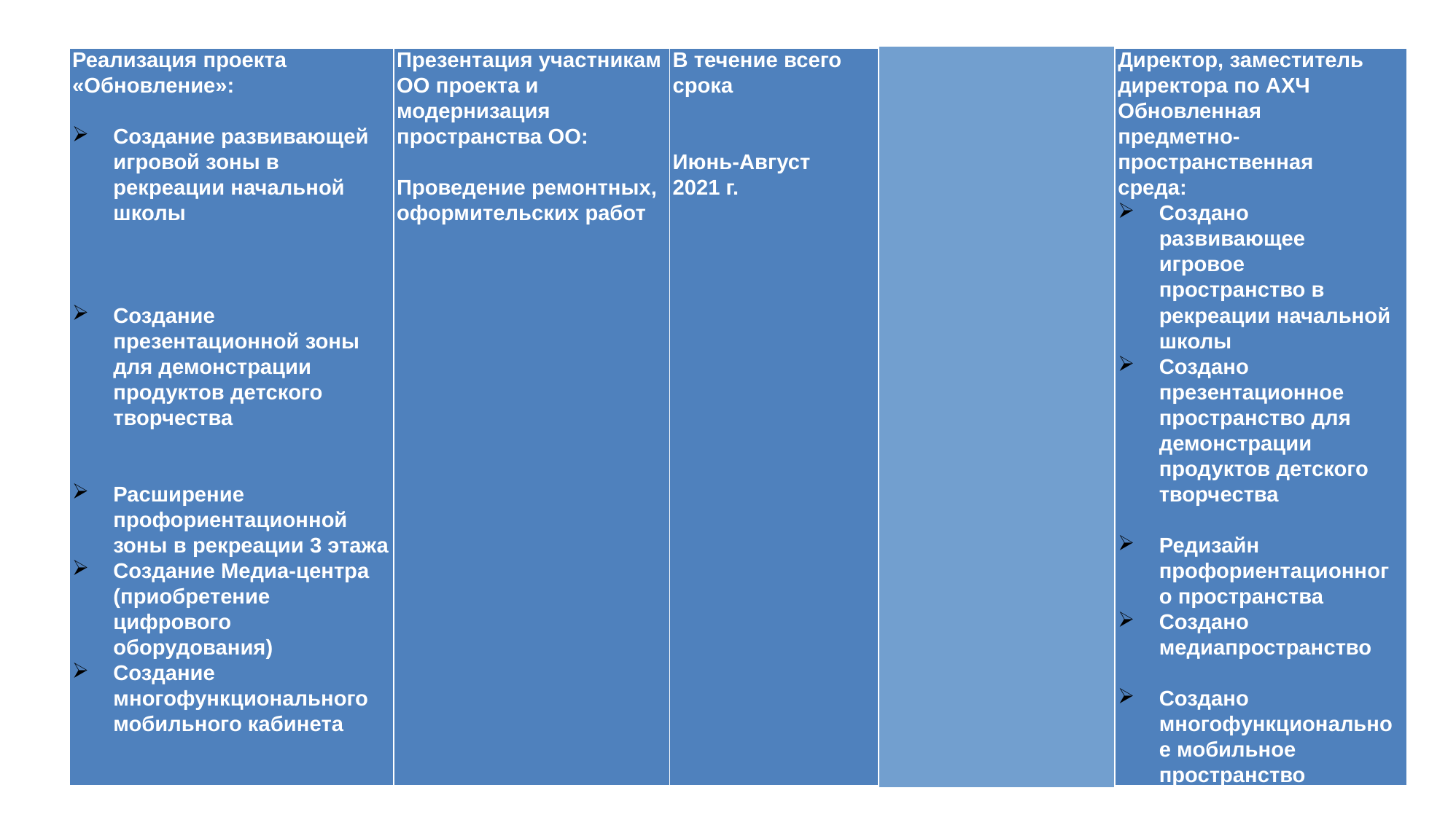

| Реализация проекта «Обновление»:   Создание развивающей игровой зоны в рекреации начальной школы       Создание презентационной зоны для демонстрации продуктов детского творчества     Расширение профориентационной зоны в рекреации 3 этажа Создание Медиа-центра (приобретение цифрового оборудования) Создание многофункционального мобильного кабинета | Презентация участникам ОО проекта и модернизация пространства ОО:   Проведение ремонтных, оформительских работ | В течение всего срока     Июнь-Август 2021 г. |  | Директор, заместитель директора по АХЧ | Обновленная предметно- пространственная среда: Создано развивающее игровое пространство в рекреации начальной школы Создано презентационное пространство для демонстрации продуктов детского творчества   Редизайн профориентационного пространства Создано медиапространство   Создано многофункциональное мобильное пространство |
| --- | --- | --- | --- | --- | --- |